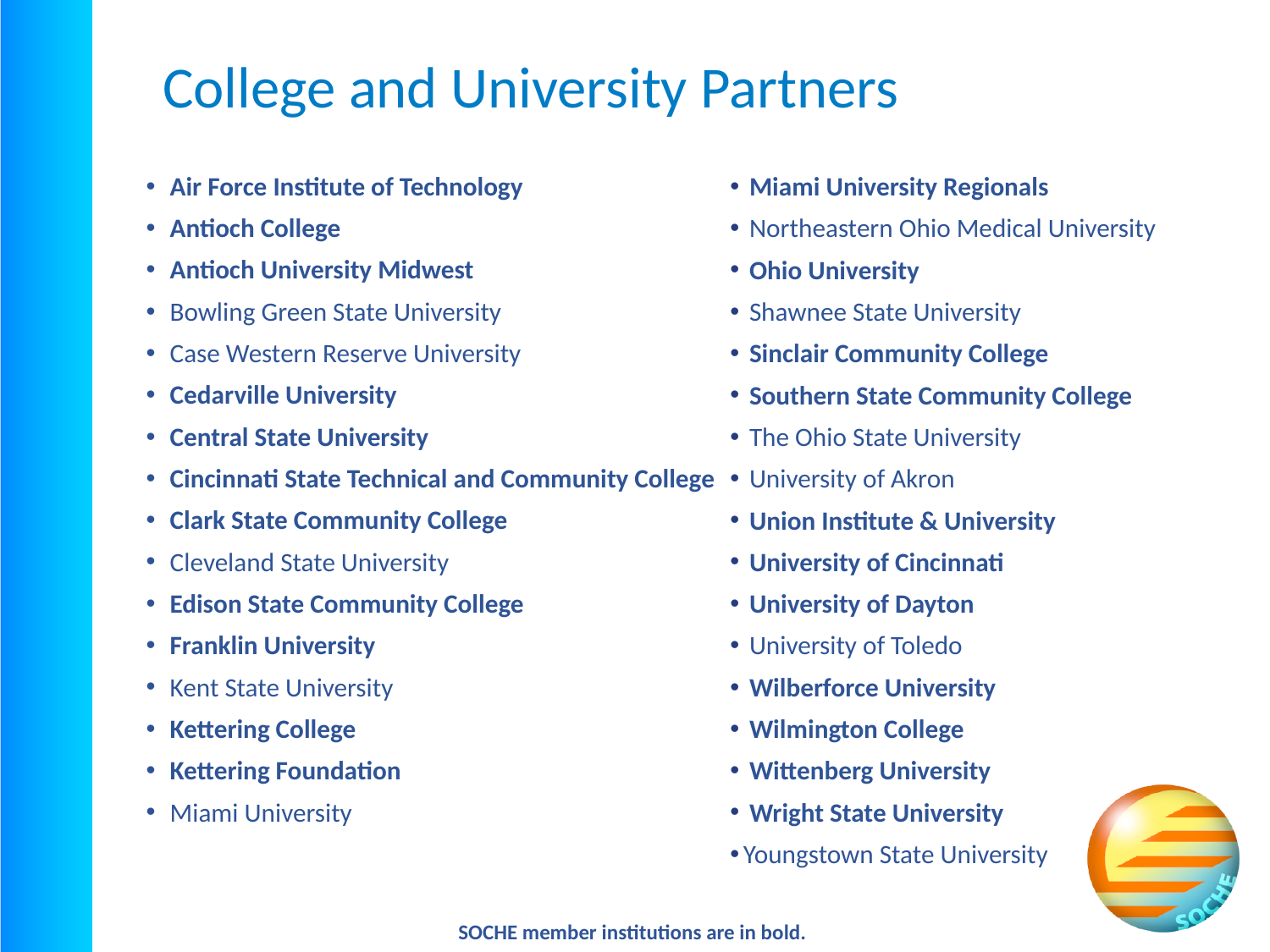

# College and University Partners
 Miami University Regionals
 Northeastern Ohio Medical University
 Ohio University
 Shawnee State University
 Sinclair Community College
 Southern State Community College
 The Ohio State University
 University of Akron
 Union Institute & University
 University of Cincinnati
 University of Dayton
 University of Toledo
 Wilberforce University
 Wilmington College
 Wittenberg University
 Wright State University
Youngstown State University
Air Force Institute of Technology
Antioch College
Antioch University Midwest
Bowling Green State University
Case Western Reserve University
Cedarville University
Central State University
Cincinnati State Technical and Community College
Clark State Community College
Cleveland State University
Edison State Community College
Franklin University
Kent State University
Kettering College
Kettering Foundation
Miami University
SOCHE member institutions are in bold.